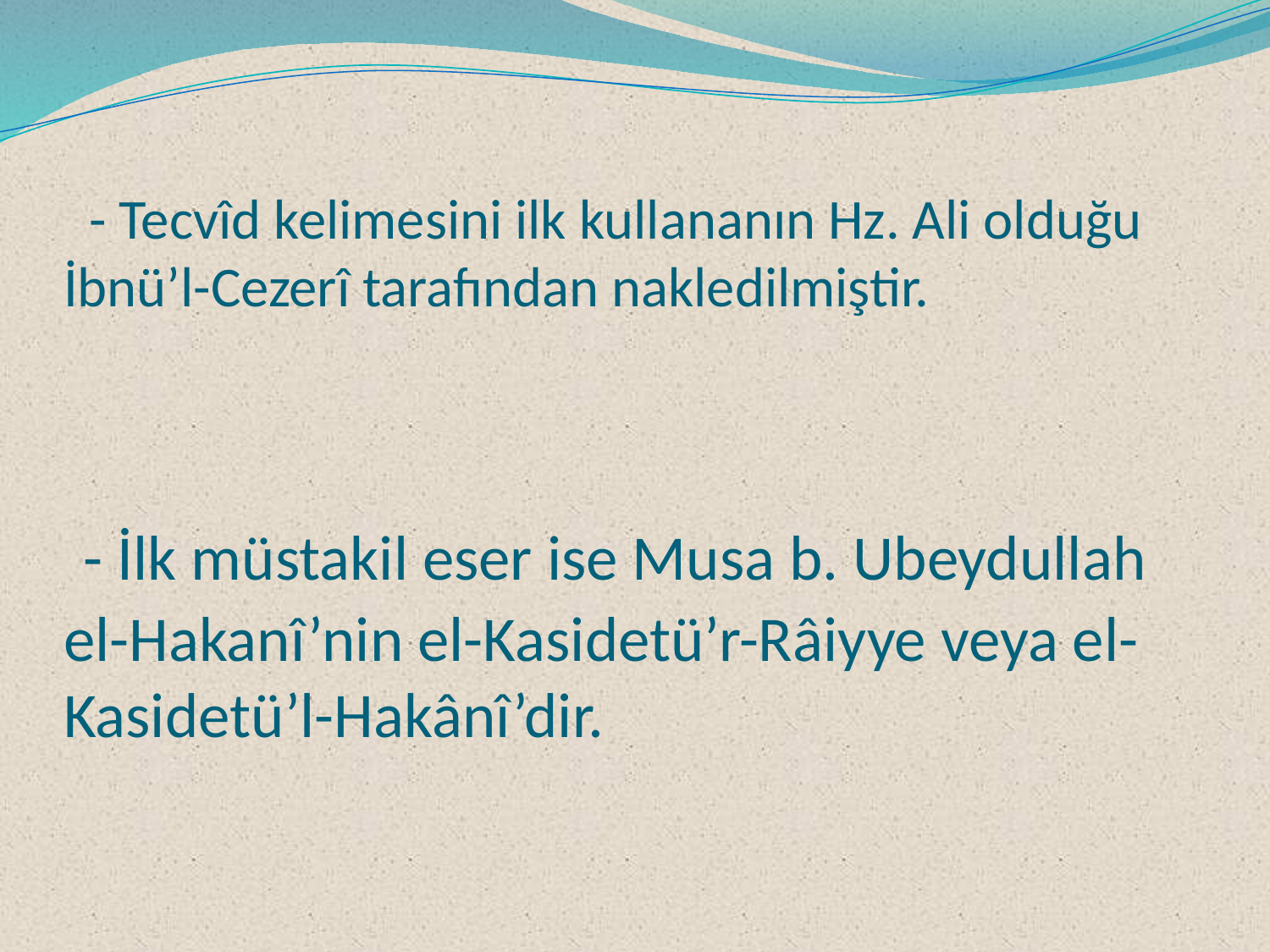

# - Tecvîd kelimesini ilk kullananın Hz. Ali olduğu İbnü’l-Cezerî tarafından nakledilmiştir. - İlk müstakil eser ise Musa b. Ubeydullah el-Hakanî’nin el-Kasidetü’r-Râiyye veya el-Kasidetü’l-Hakânî’dir.